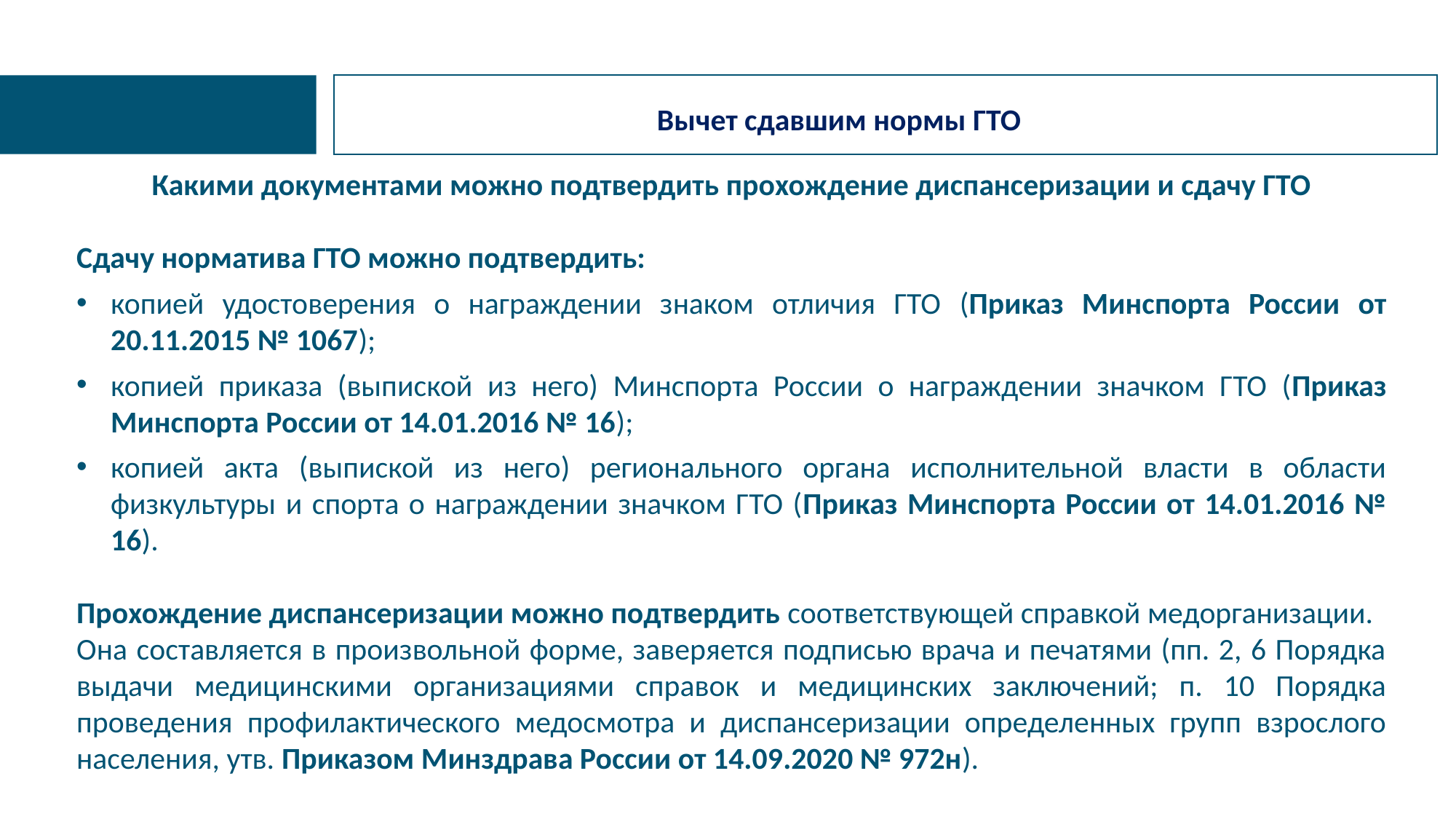

Вычет сдавшим нормы ГТО
Какими документами можно подтвердить прохождение диспансеризации и сдачу ГТО

Сдачу норматива ГТО можно подтвердить:
копией удостоверения о награждении знаком отличия ГТО (Приказ Минспорта России от 20.11.2015 № 1067);
копией приказа (выпиской из него) Минспорта России о награждении значком ГТО (Приказ Минспорта России от 14.01.2016 № 16);
копией акта (выпиской из него) регионального органа исполнительной власти в области физкультуры и спорта о награждении значком ГТО (Приказ Минспорта России от 14.01.2016 № 16).

Прохождение диспансеризации можно подтвердить соответствующей справкой медорганизации.
Она составляется в произвольной форме, заверяется подписью врача и печатями (пп. 2, 6 Порядка выдачи медицинскими организациями справок и медицинских заключений; п. 10 Порядка проведения профилактического медосмотра и диспансеризации определенных групп взрослого населения, утв. Приказом Минздрава России от 14.09.2020 № 972н).